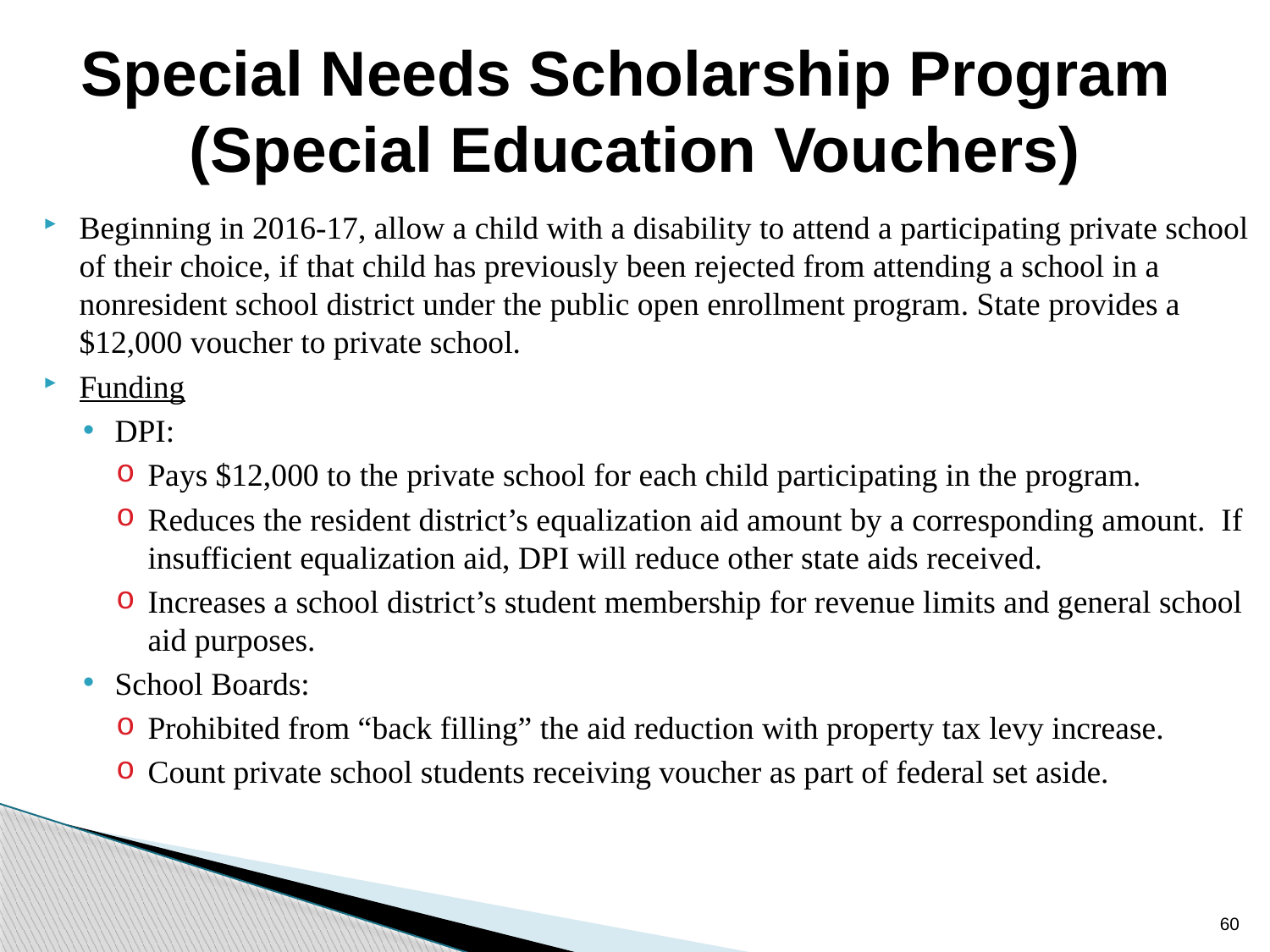

Special Needs Scholarship Program
(Special Education Vouchers)
Beginning in 2016-17, allow a child with a disability to attend a participating private school of their choice, if that child has previously been rejected from attending a school in a nonresident school district under the public open enrollment program. State provides a $12,000 voucher to private school.
Funding
DPI:
Pays $12,000 to the private school for each child participating in the program.
Reduces the resident district’s equalization aid amount by a corresponding amount.  If insufficient equalization aid, DPI will reduce other state aids received.
Increases a school district’s student membership for revenue limits and general school aid purposes.
School Boards:
Prohibited from “back filling” the aid reduction with property tax levy increase.
Count private school students receiving voucher as part of federal set aside.

60